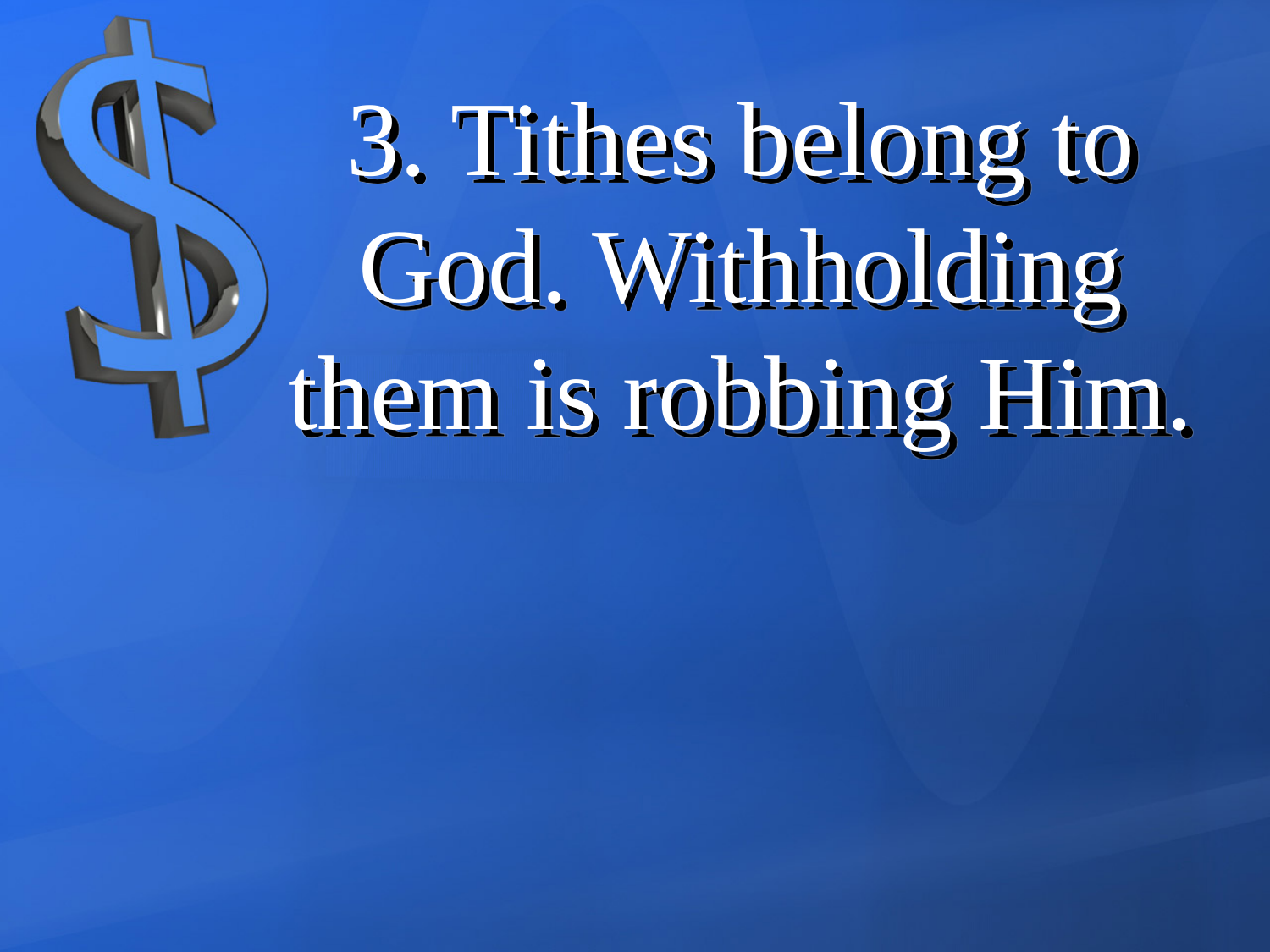

3. Tithes belong to God. Withholding them is robbing Him.